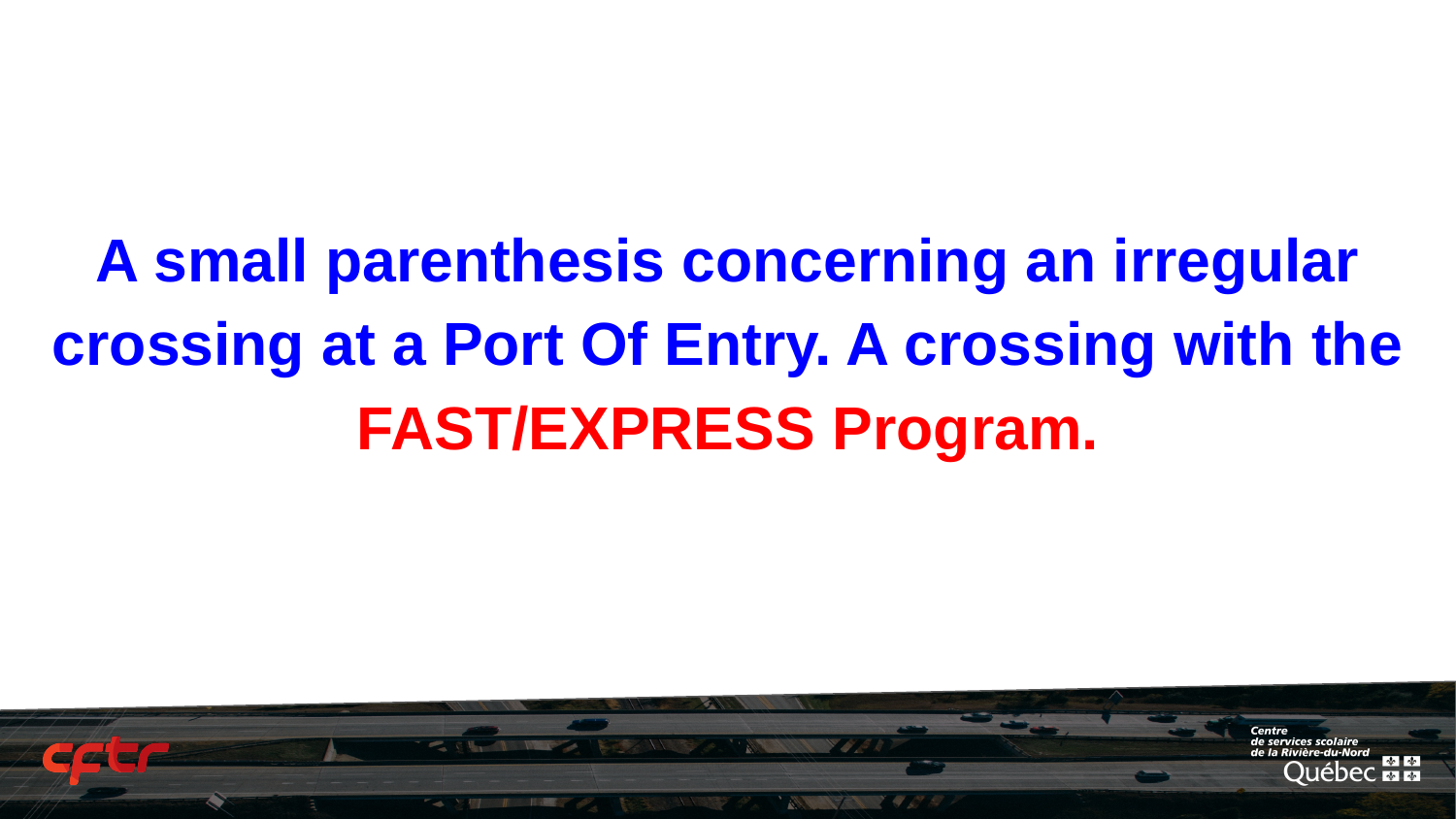

# A small parenthesis concerning an irregular crossing at a Port Of Entry. A crossing with the FAST/EXPRESS Program.